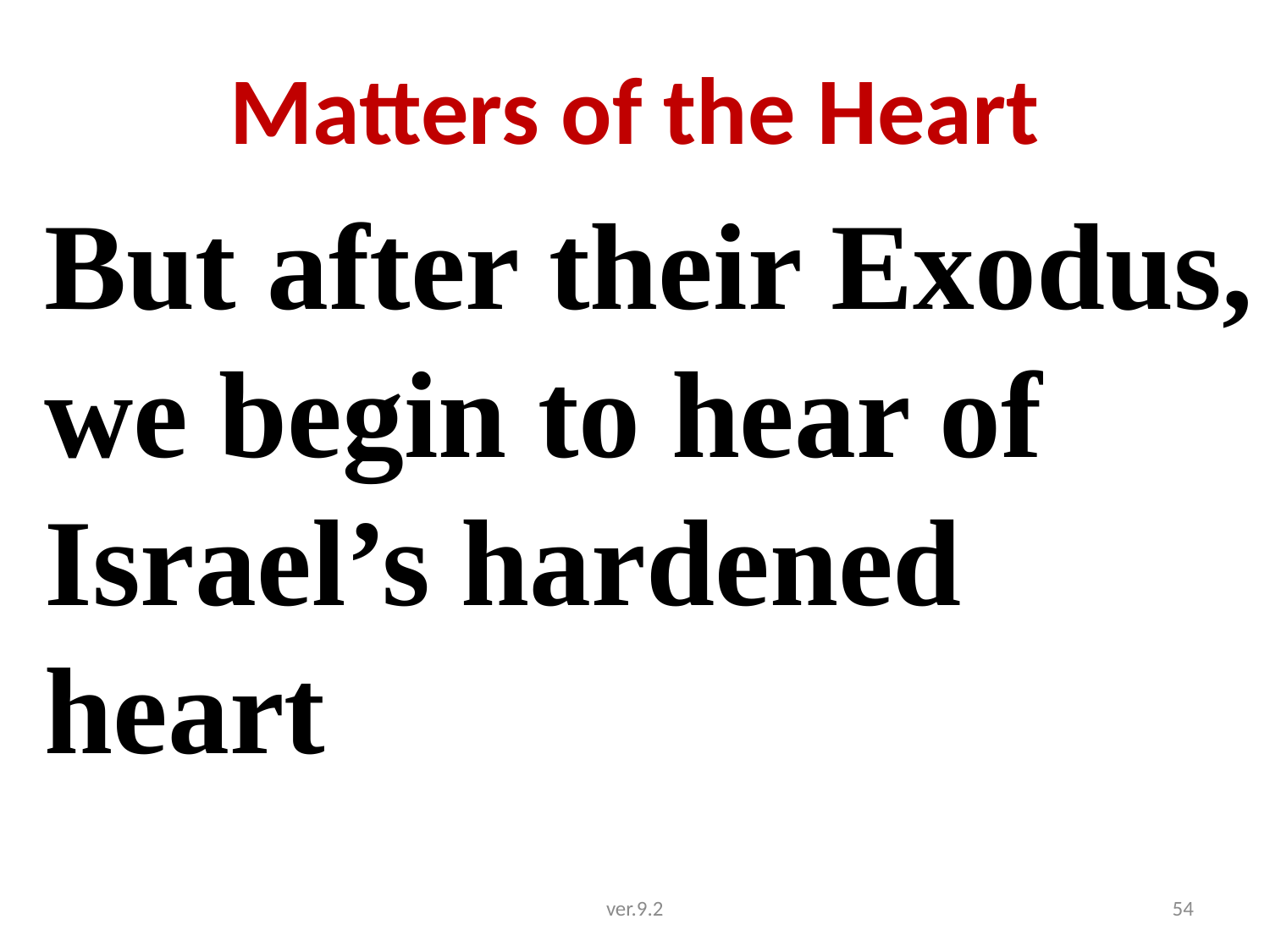

# Matters of the Heart
But after their Exodus, we begin to hear of Israel’s hardened heart
ver.9.2
54